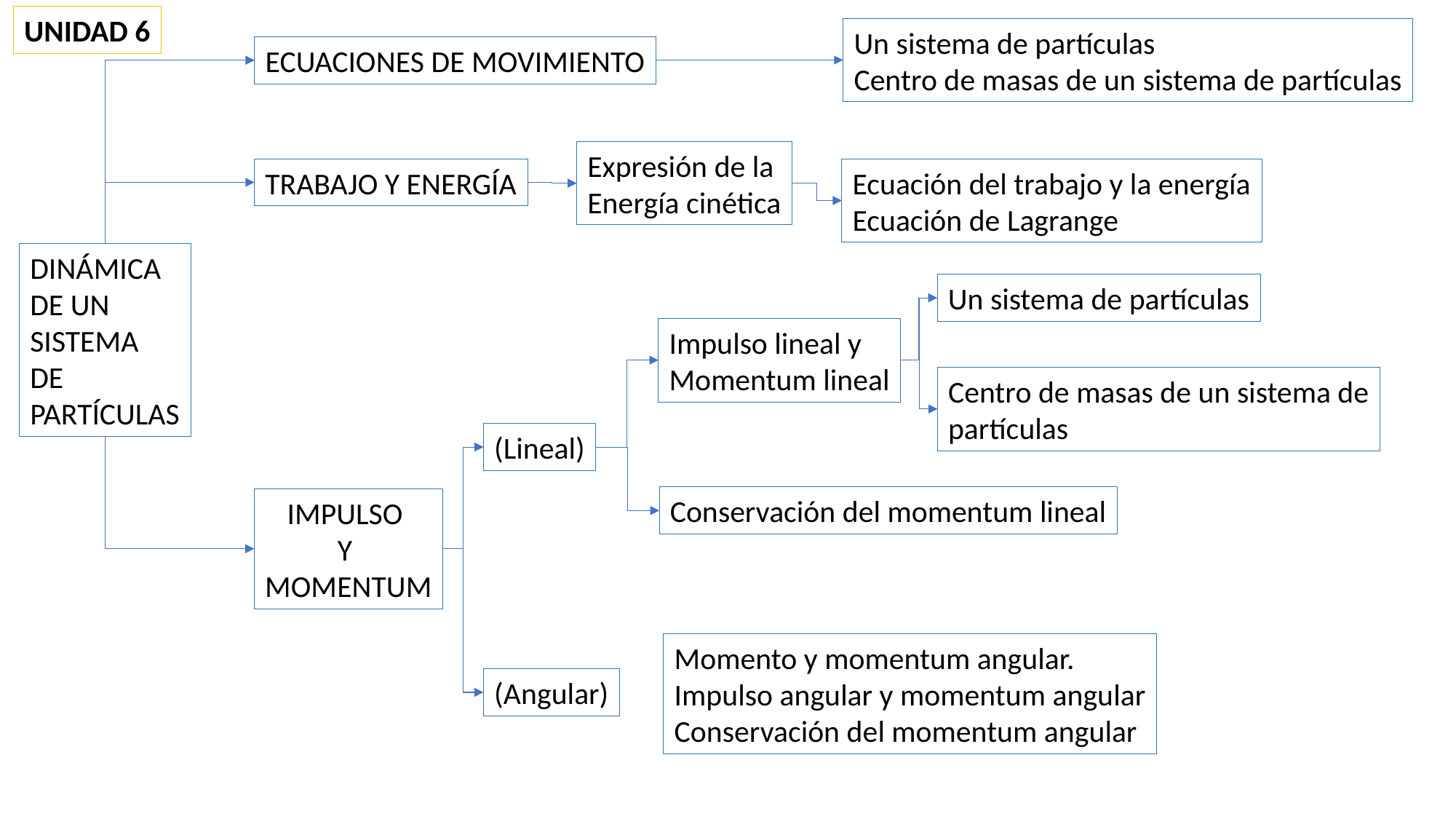

UNIDAD 6
Un sistema de partículas
Centro de masas de un sistema de partículas
ECUACIONES DE MOVIMIENTO
Expresión de la
Energía cinética
TRABAJO Y ENERGÍA
Ecuación del trabajo y la energía
Ecuación de Lagrange
DINÁMICA
DE UN
SISTEMA
DE
PARTÍCULAS
Un sistema de partículas
Impulso lineal y
Momentum lineal
Centro de masas de un sistema de
partículas
(Lineal)
Conservación del momentum lineal
IMPULSO
Y
MOMENTUM
Momento y momentum angular.
Impulso angular y momentum angular
Conservación del momentum angular
(Angular)